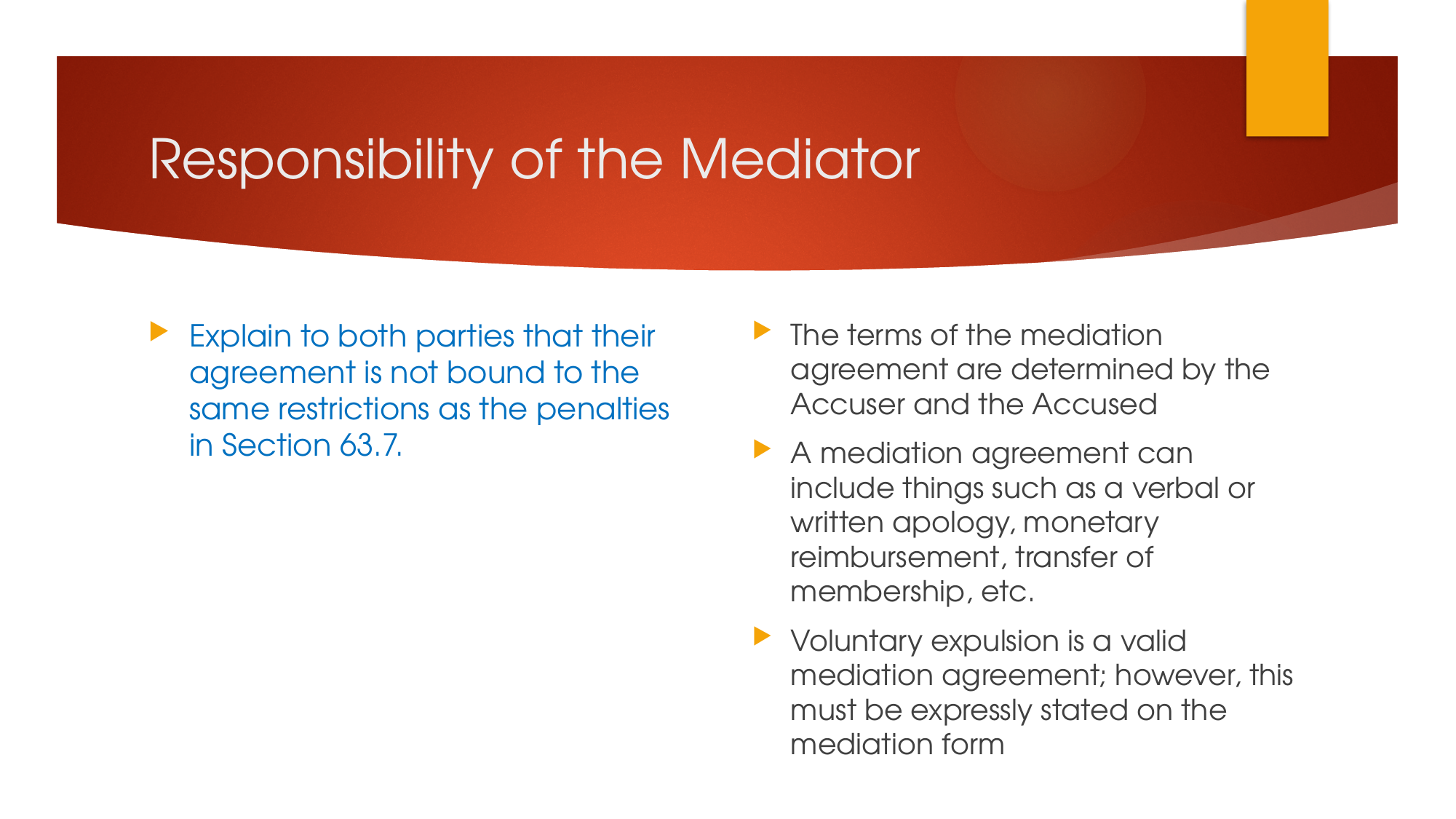

# Responsibility of the Mediator
Explain to both parties that their agreement is not bound to the same restrictions as the penalties in Section 63.7.

The terms of the mediation agreement are determined by the Accuser and the Accused
A mediation agreement can include things such as a verbal or written apology, monetary reimbursement, transfer of membership, etc.
Voluntary expulsion is a valid mediation agreement; however, this must be expressly stated on the mediation form